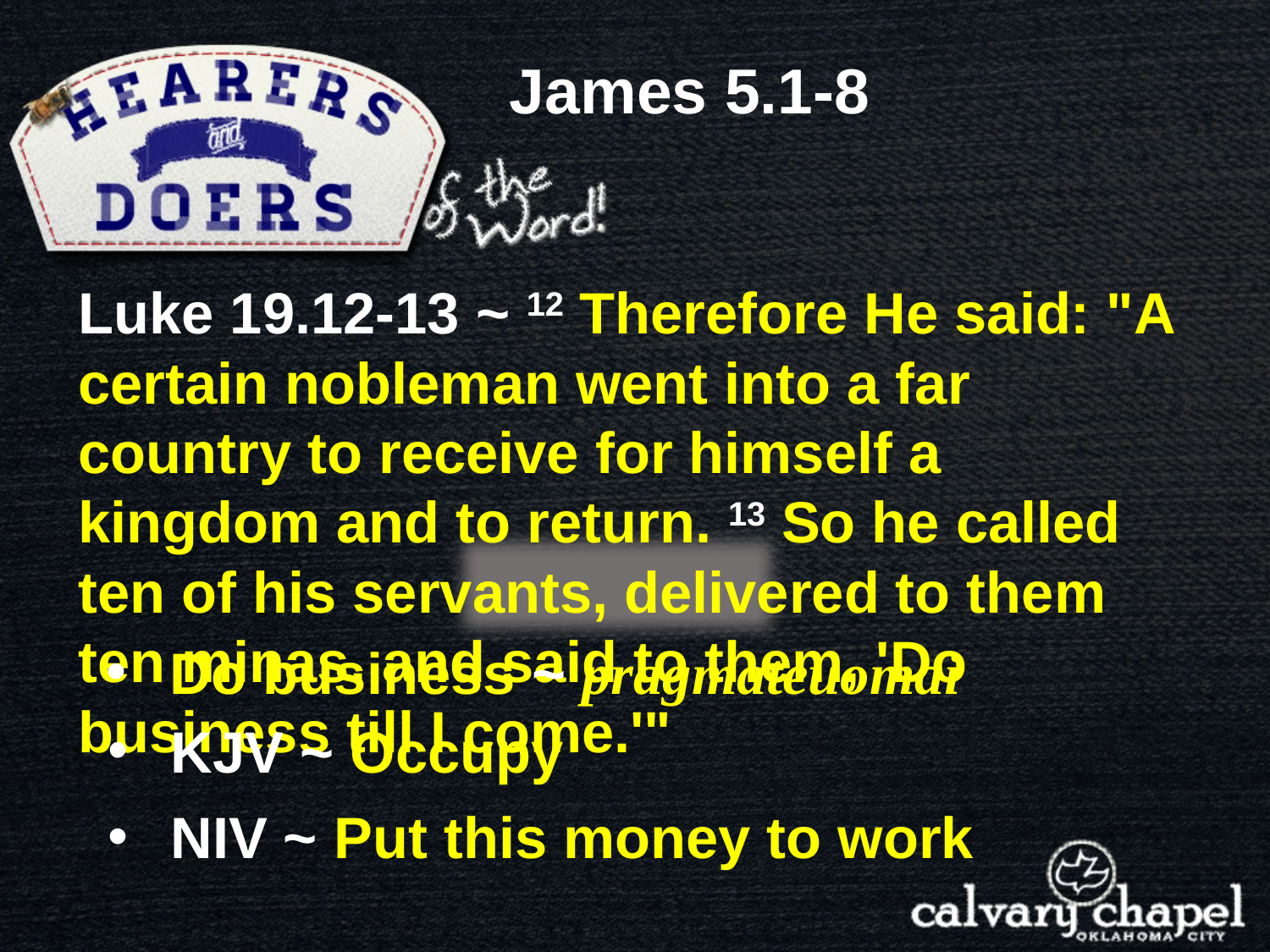

James 5.1-8
Luke 19.12-13 ~ 12 Therefore He said: "A certain nobleman went into a far country to receive for himself a kingdom and to return. 13 So he called ten of his servants, delivered to them ten minas, and said to them, 'Do business till I come.'"

 Do business ~ pragmateuomai
 KJV ~ Occupy
 NIV ~ Put this money to work